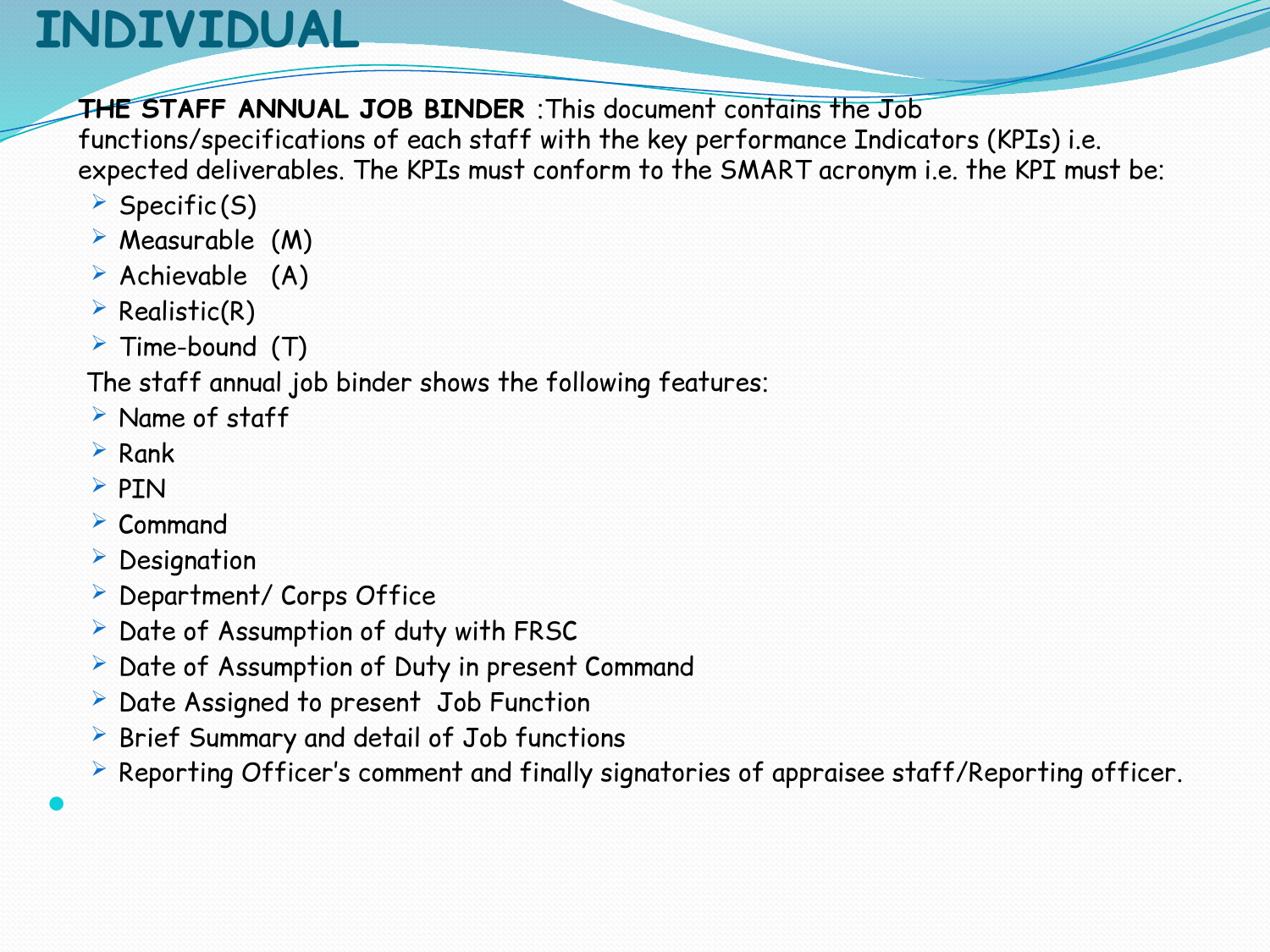

# INDIVIDUAL
	THE STAFF ANNUAL JOB BINDER :This document contains the Job functions/specifications of each staff with the key performance Indicators (KPIs) i.e. expected deliverables. The KPIs must conform to the SMART acronym i.e. the KPI must be:
Specific		(S)
Measurable	(M)
Achievable		(A)
Realistic		(R)
Time-bound	(T)
	 The staff annual job binder shows the following features:
Name of staff
Rank
PIN
Command
Designation
Department/ Corps Office
Date of Assumption of duty with FRSC
Date of Assumption of Duty in present Command
Date Assigned to present  Job Function
Brief Summary and detail of Job functions
Reporting Officer’s comment and finally signatories of appraisee staff/Reporting officer.